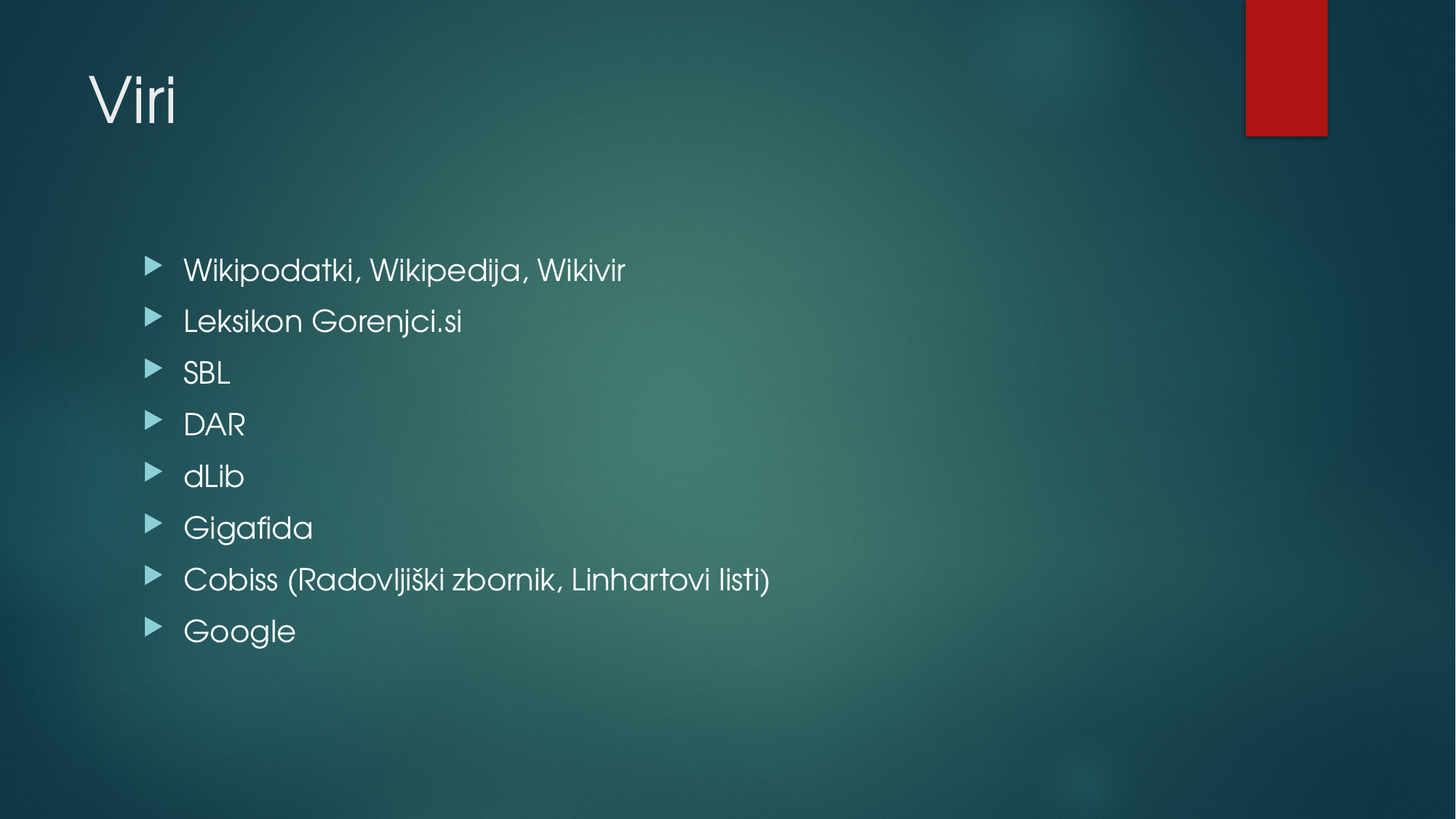

# Viri
Wikipodatki, Wikipedija, Wikivir
Leksikon Gorenjci.si
SBL
DAR
dLib
Gigafida
Cobiss (Radovljiški zbornik, Linhartovi listi)
Google